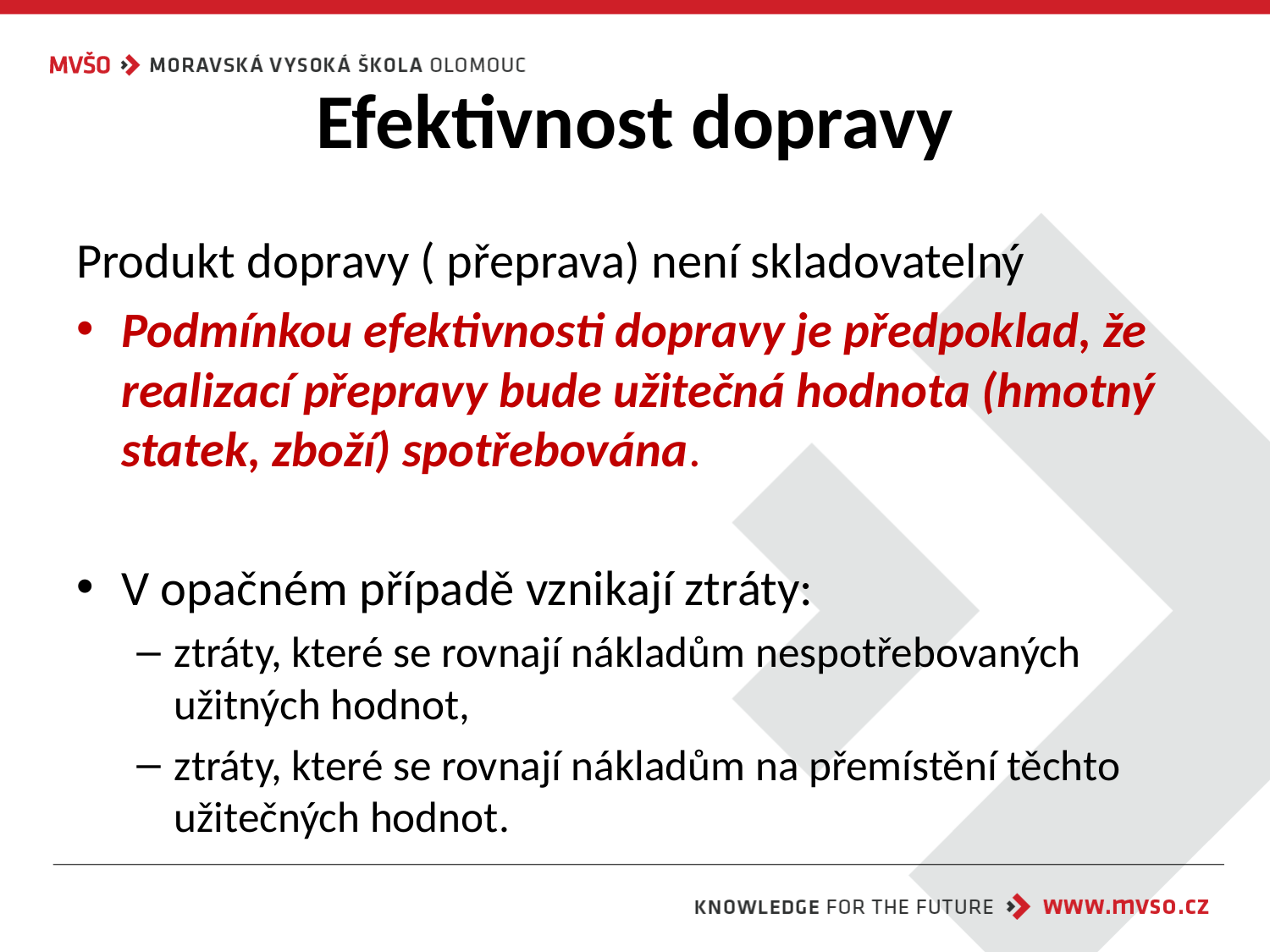

# Efektivnost dopravy
Produkt dopravy ( přeprava) není skladovatelný
Podmínkou efektivnosti dopravy je předpoklad, že realizací přepravy bude užitečná hodnota (hmotný statek, zboží) spotřebována.

V opačném případě vznikají ztráty:
ztráty, které se rovnají nákladům nespotřebovaných užitných hodnot,
ztráty, které se rovnají nákladům na přemístění těchto užitečných hodnot.